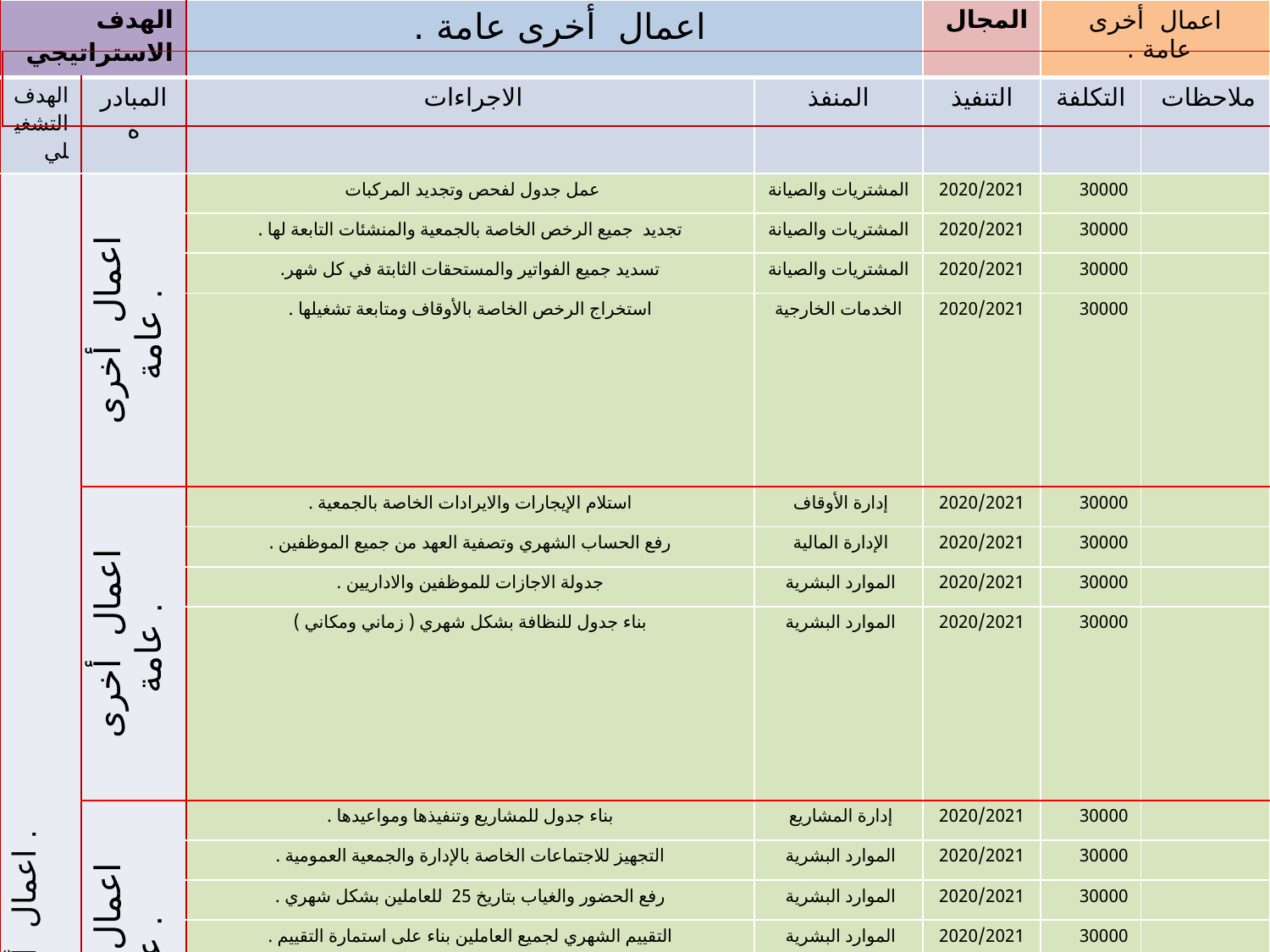

| الهدف الاستراتيجي |  | اعمال أخرى عامة . |  | المجال | اعمال أخرى عامة . |  |
| --- | --- | --- | --- | --- | --- | --- |
| الهدف التشغيلي | المبادرة | الاجراءات | المنفذ | التنفيذ | التكلفة | ملاحظات |
| اعمال أخرى عامة . | اعمال أخرى عامة . | عمل جدول لفحص وتجديد المركبات | المشتريات والصيانة | 2020/2021 | 30000 |  |
|  |  | تجديد جميع الرخص الخاصة بالجمعية والمنشئات التابعة لها . | المشتريات والصيانة | 2020/2021 | 30000 |  |
|  |  | تسديد جميع الفواتير والمستحقات الثابتة في كل شهر. | المشتريات والصيانة | 2020/2021 | 30000 |  |
|  |  | استخراج الرخص الخاصة بالأوقاف ومتابعة تشغيلها . | الخدمات الخارجية | 2020/2021 | 30000 |  |
|  | اعمال أخرى عامة . | استلام الإيجارات والايرادات الخاصة بالجمعية . | إدارة الأوقاف | 2020/2021 | 30000 |  |
|  |  | رفع الحساب الشهري وتصفية العهد من جميع الموظفين . | الإدارة المالية | 2020/2021 | 30000 |  |
|  |  | جدولة الاجازات للموظفين والاداريين . | الموارد البشرية | 2020/2021 | 30000 |  |
|  |  | بناء جدول للنظافة بشكل شهري ( زماني ومكاني ) | الموارد البشرية | 2020/2021 | 30000 |  |
|  | اعمال أخرى عامة . | بناء جدول للمشاريع وتنفيذها ومواعيدها . | إدارة المشاريع | 2020/2021 | 30000 |  |
|  |  | التجهيز للاجتماعات الخاصة بالإدارة والجمعية العمومية . | الموارد البشرية | 2020/2021 | 30000 |  |
|  |  | رفع الحضور والغياب بتاريخ 25 للعاملين بشكل شهري . | الموارد البشرية | 2020/2021 | 30000 |  |
|  |  | التقييم الشهري لجميع العاملين بناء على استمارة التقييم . | الموارد البشرية | 2020/2021 | 30000 |  |
|  | اعمال أخرى عامة . | رفع استحقاقات جائزة التميز الوظيفي بناء على مواعيدها . | الموارد البشرية | 2020/2021 | 30000 |  |
|  |  | رفع التقارير المالية واغلاق حساب كل شهر . | الإدارة المالية | 2020/2021 | 30000 |  |
|  |  | الانتهاء من التقارير المالية للجمعية بشكل سنوي ومتابعة المكتب المحاسبي | الإدارة المالية | 2020/2021 | 30000 |  |
|  |  | رفع تقرير شهري عن المشاريع المنفذة والمستفيدين منها . | المشاريع والبرامج | 2020/2021 | 30000 |  |
|  | اعمال أخرى عامة . | رفع التقرير السنوي بالاجازات واستحقاقاتها . | الموارد البشرية | 2020/2021 | 30000 |  |
|  |  | طباعة التقرير السنوي والتقاويم والادبيات الاخرى | العلاقات والاعلام الإدارة المالية | 2020/2021 | 30000 |  |
|  |  | بناء جدول لتجديد رخص العاملين حسب الصلاحية | الموارد البشرية | 2020/2021 | 30000 |  |
|  |  | اعداد الموزانة التقديرية السنوية | الإدارة المالية المدير التنفيذي | 2020/2021 | 30000 |  |
|  |
| --- |